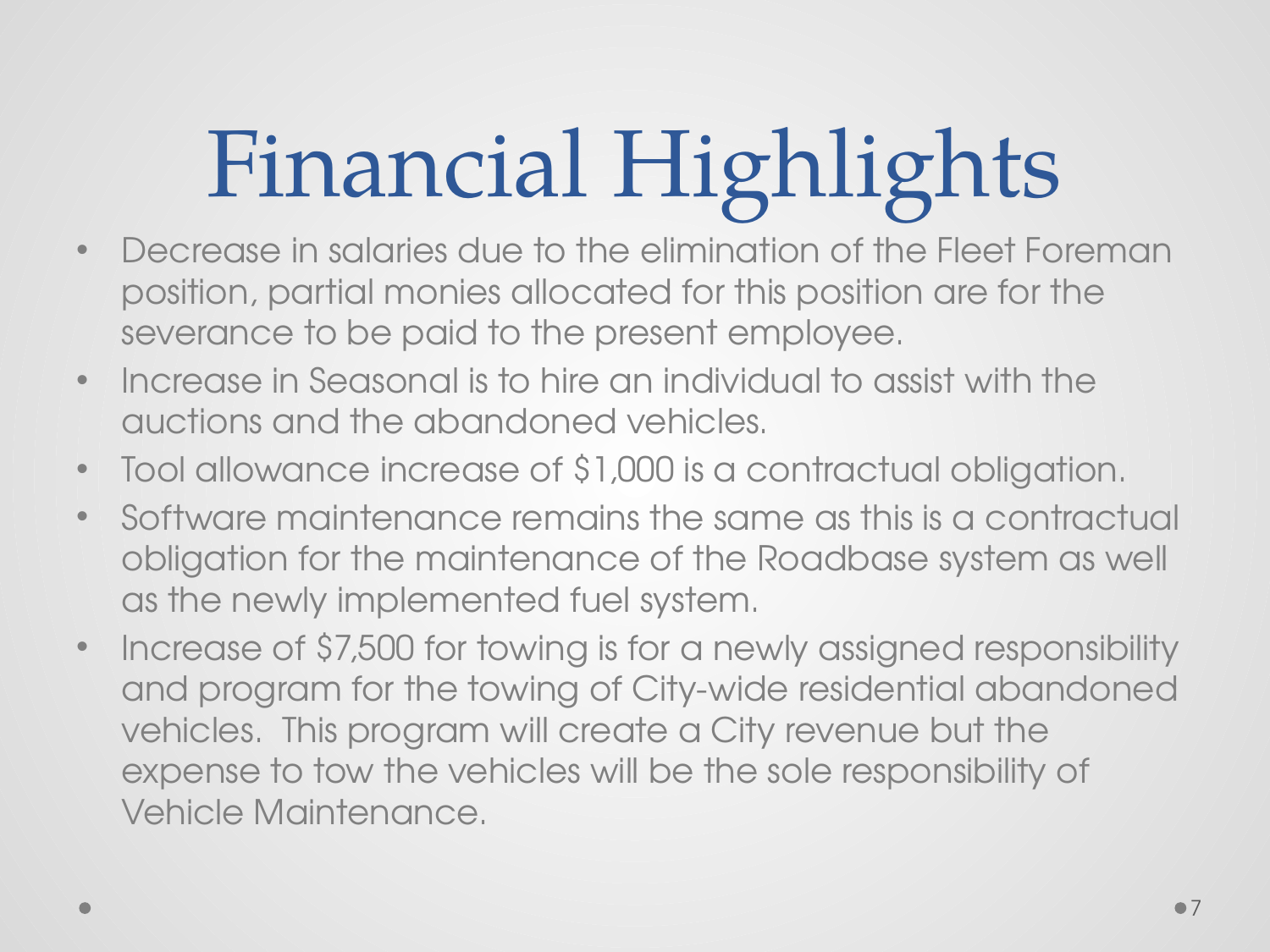

# Financial Highlights
Decrease in salaries due to the elimination of the Fleet Foreman position, partial monies allocated for this position are for the severance to be paid to the present employee.
Increase in Seasonal is to hire an individual to assist with the auctions and the abandoned vehicles.
Tool allowance increase of $1,000 is a contractual obligation.
Software maintenance remains the same as this is a contractual obligation for the maintenance of the Roadbase system as well as the newly implemented fuel system.
Increase of $7,500 for towing is for a newly assigned responsibility and program for the towing of City-wide residential abandoned vehicles.  This program will create a City revenue but the expense to tow the vehicles will be the sole responsibility of Vehicle Maintenance.
7